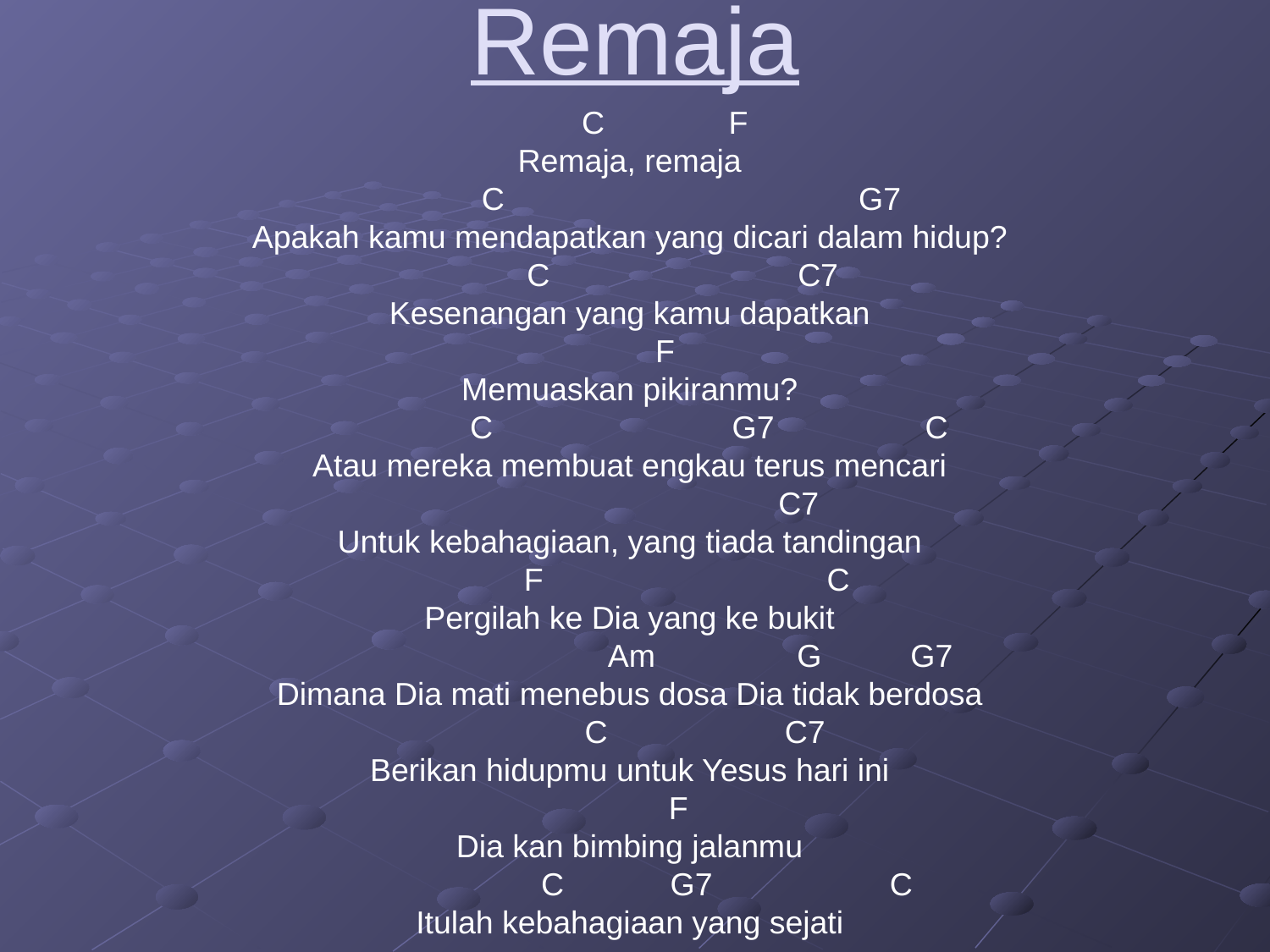

# Remaja
        C              F
Remaja, remaja
              C                                        G7
Apakah kamu mendapatkan yang dicari dalam hidup?
            C                            C7
Kesenangan yang kamu dapatkan
        F
Memuaskan pikiranmu?
                  C                           G7                 C
Atau mereka membuat engkau terus mencari
                                      C7
Untuk kebahagiaan, yang tiada tandingan
             F                                C
Pergilah ke Dia yang ke bukit
                                            Am                G          G7
Dimana Dia mati menebus dosa Dia tidak berdosa
                 C                    C7
Berikan hidupmu untuk Yesus hari ini
            F
Dia kan bimbing jalanmu
                      C            G7                    C
Itulah kebahagiaan yang sejati